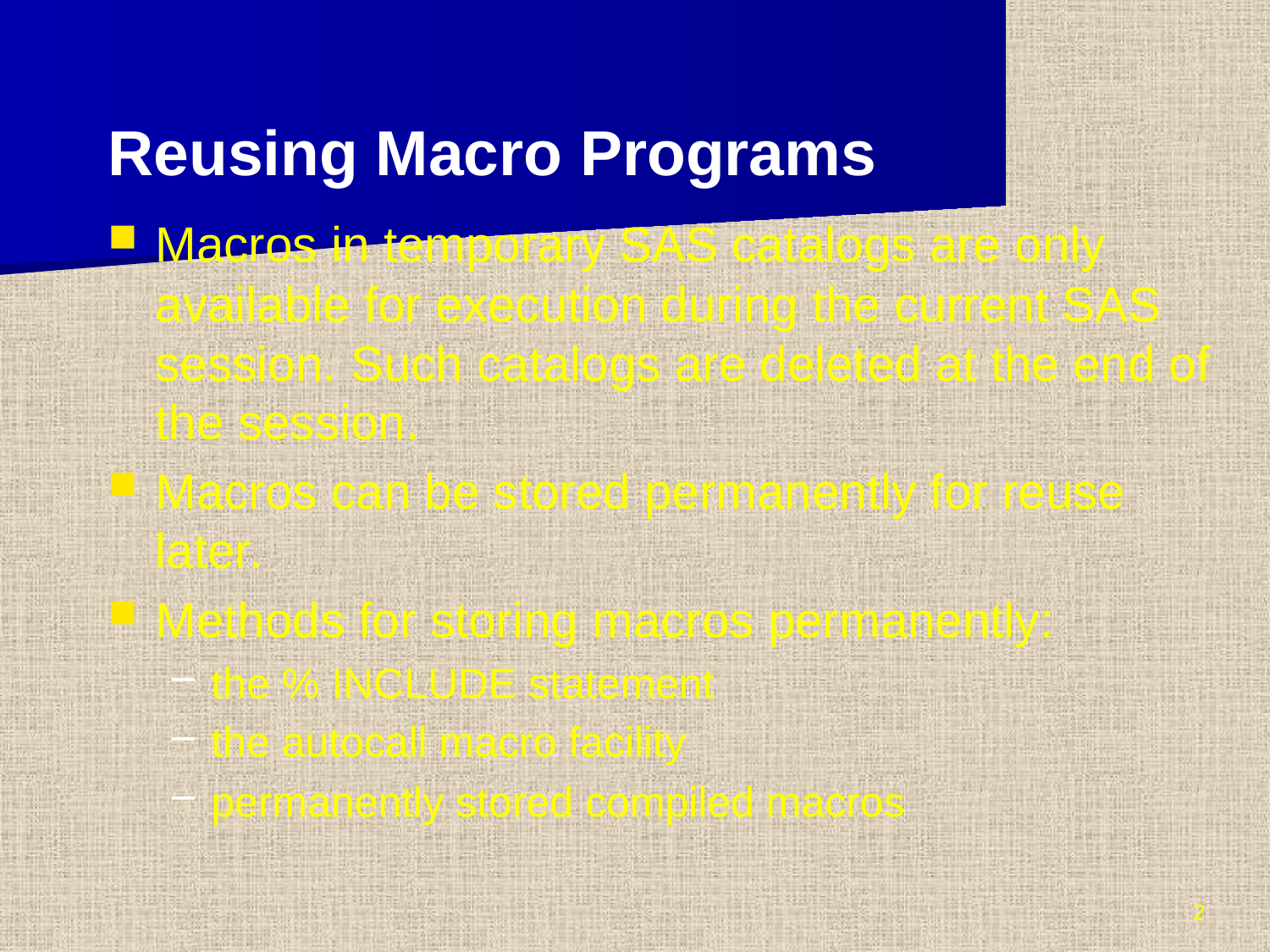

Reusing Macro Programs

Macros in temporary SAS catalogs are only available for execution during the current SAS session. Such catalogs are deleted at the end of the session.
Macros can be stored permanently for reuse later.
Methods for storing macros permanently:
the % INCLUDE statement
the autocall macro facility
permanently stored compiled macros

2